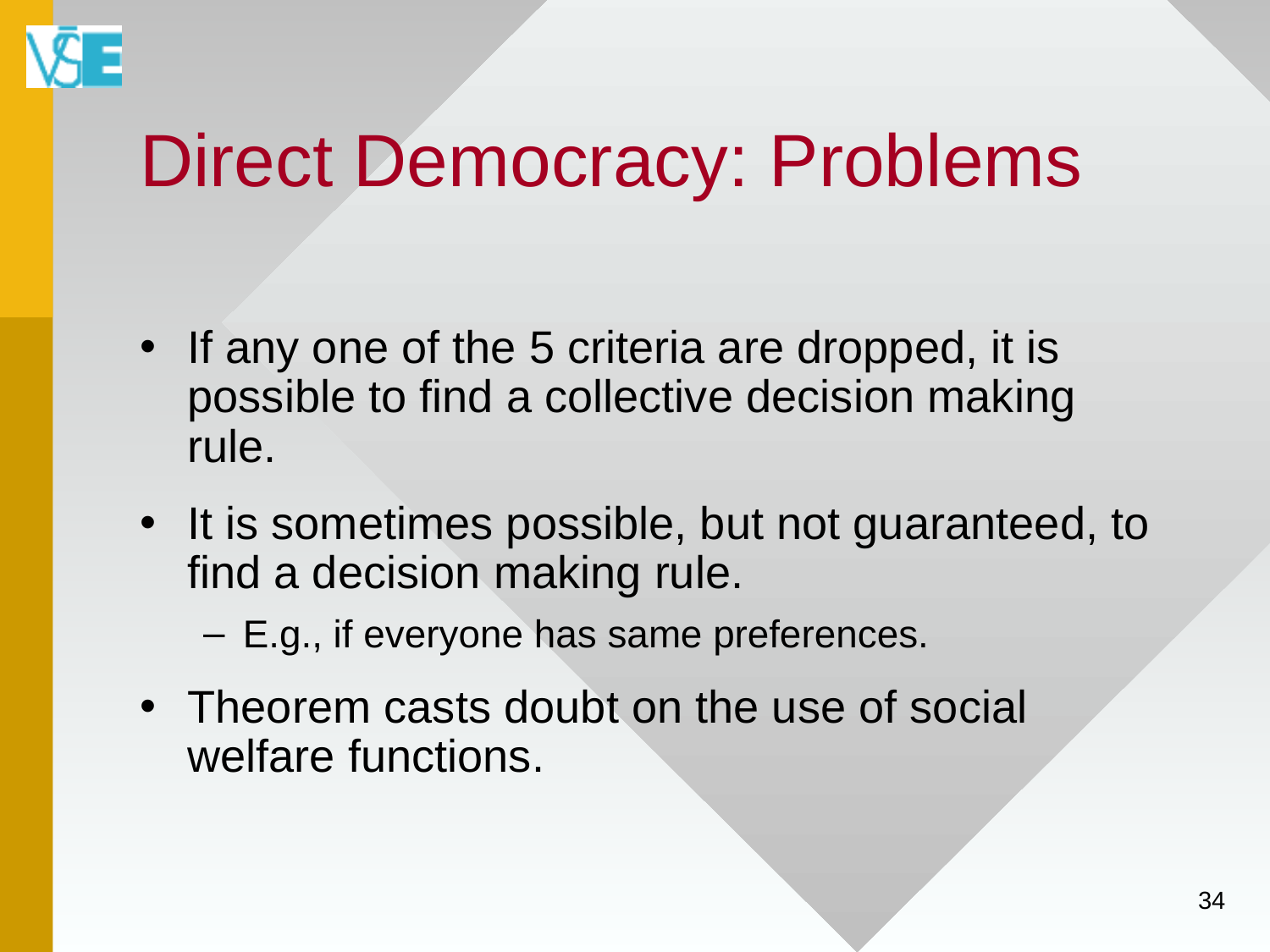

# Direct Democracy: Problems
If any one of the 5 criteria are dropped, it is possible to find a collective decision making rule.
It is sometimes possible, but not guaranteed, to find a decision making rule.
E.g., if everyone has same preferences.
Theorem casts doubt on the use of social welfare functions.
34